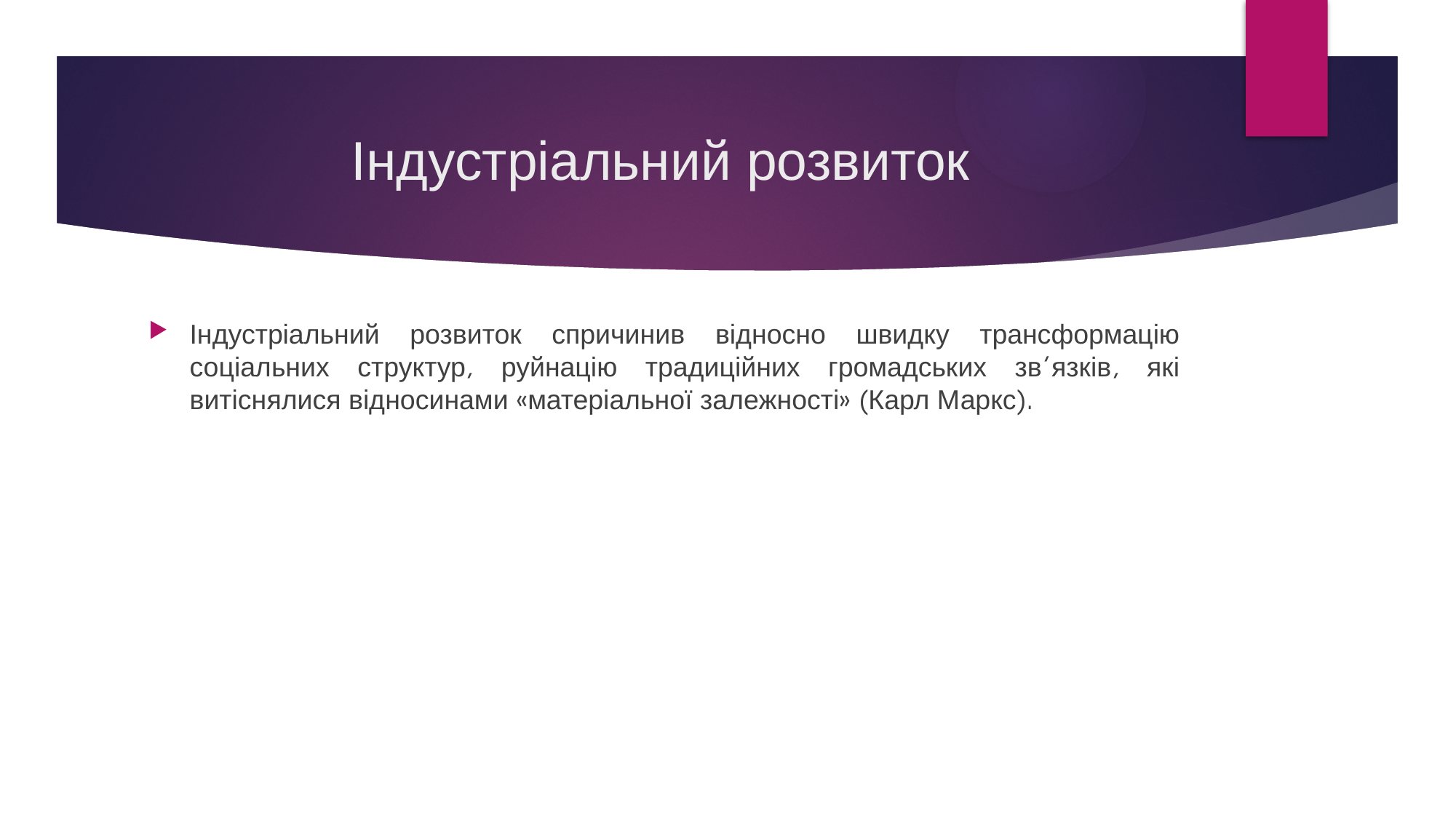

# Індустріальний розвиток
Індустріальний розвиток спричинив відносно швидку трансформацію соціальних структур, руйнацію традиційних громадських зв’язків, які витіснялися відносинами «матеріальної залежності» (Карл Маркс).